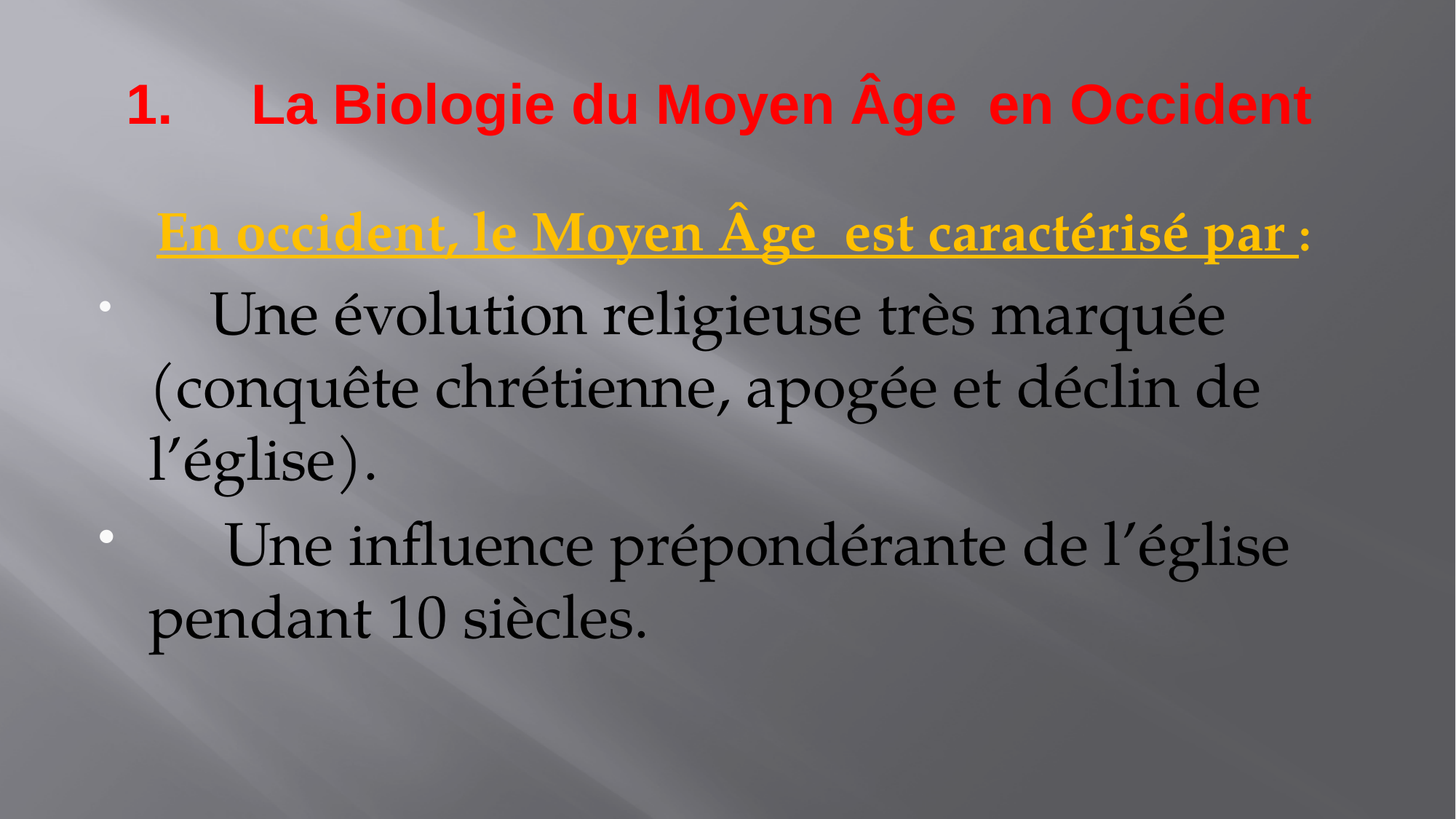

# 1.     La Biologie du Moyen Âge  en Occident
 En occident, le Moyen Âge  est caractérisé par :
     Une évolution religieuse très marquée (conquête chrétienne, apogée et déclin de l’église).
     Une influence prépondérante de l’église pendant 10 siècles.